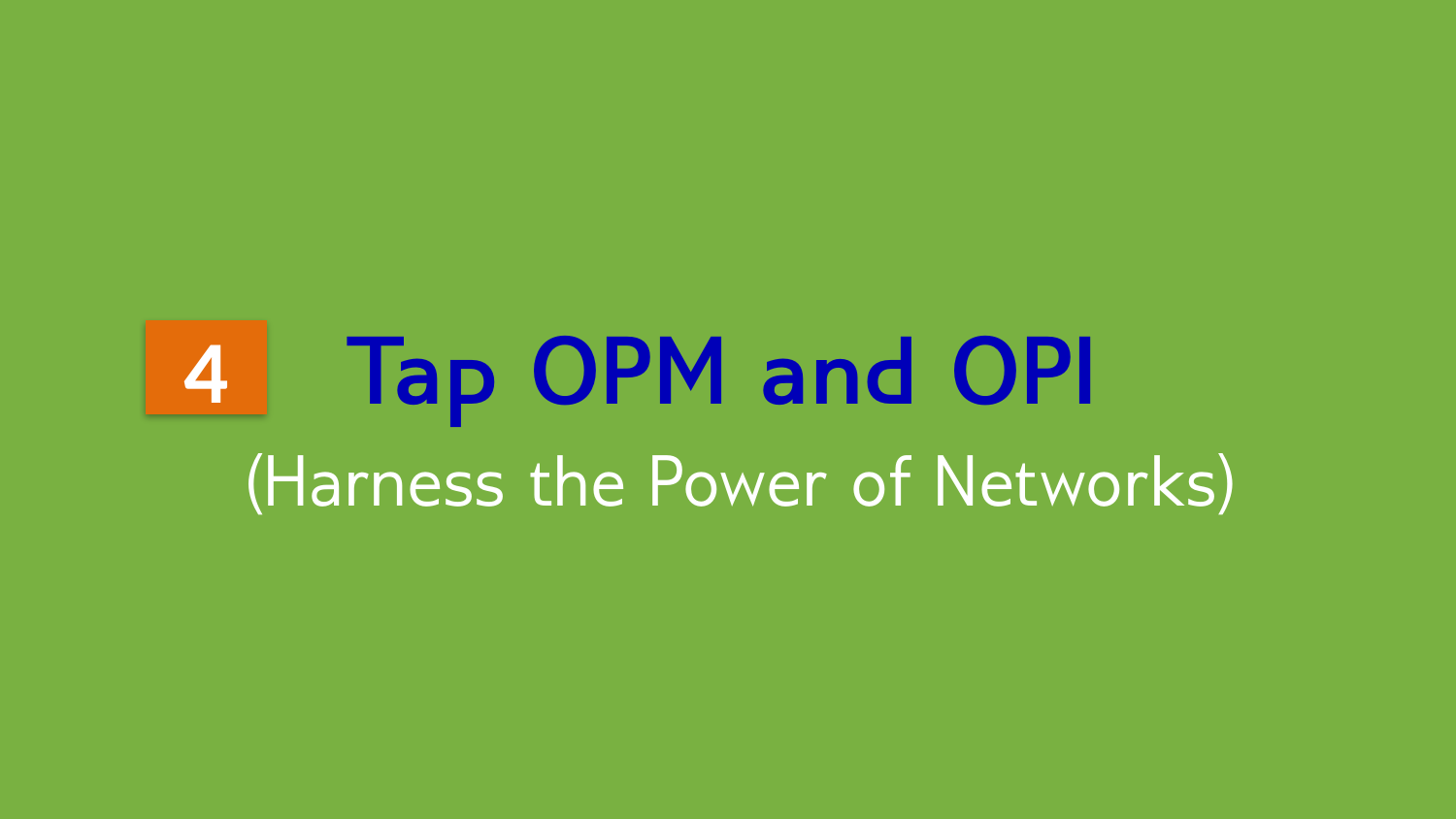

Tap OPM and OPI
4
(Harness the Power of Networks)